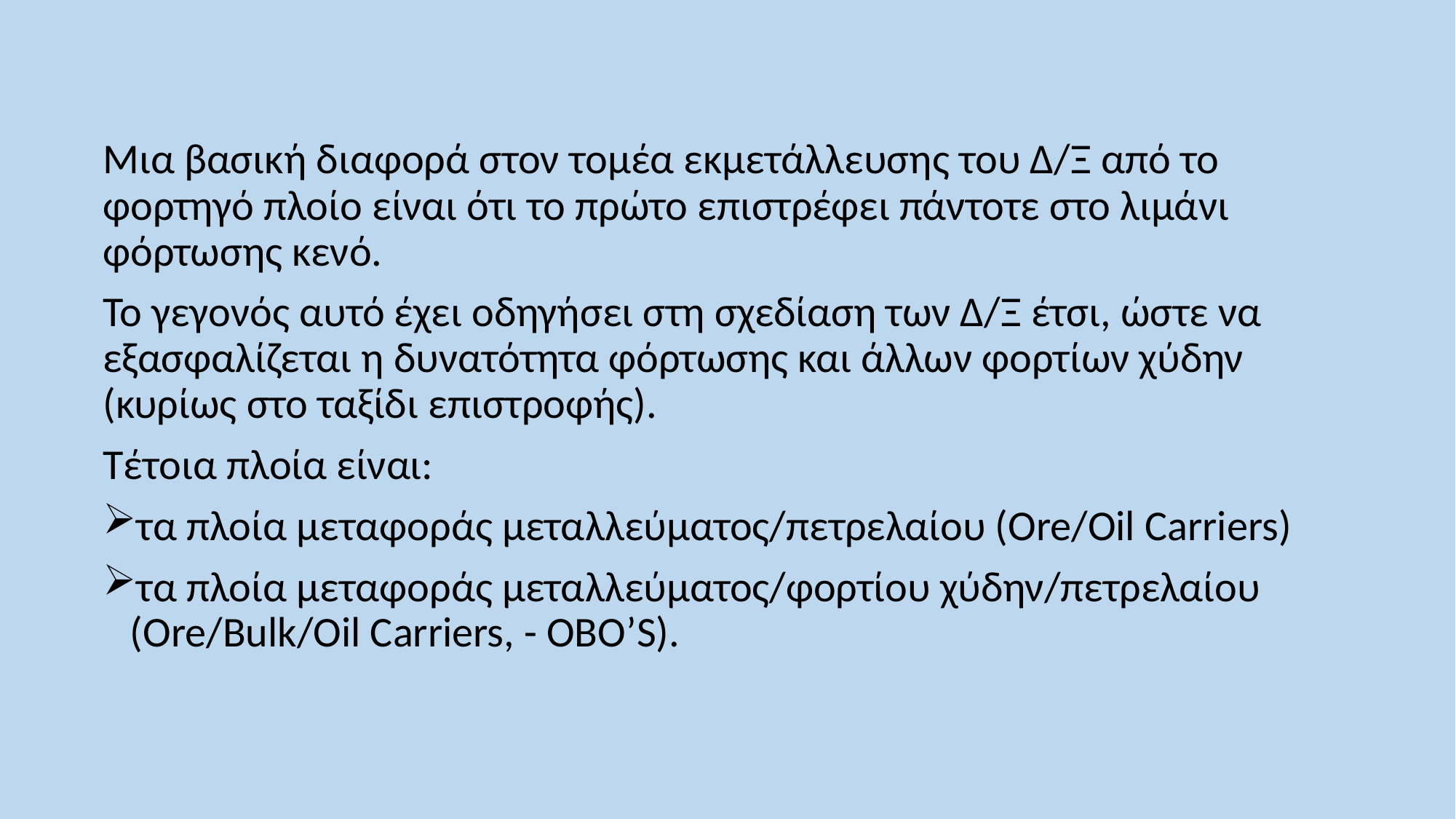

Μια βασική διαφορά στον τομέα εκμετάλλευσης του Δ/Ξ από το φορτηγό πλοίο είναι ότι το πρώτο επιστρέφει πάντοτε στο λιμάνι φόρτωσης κενό.
Το γεγονός αυτό έχει οδηγήσει στη σχεδίαση των Δ/Ξ έτσι, ώστε να εξασφαλίζεται η δυνατότητα φόρτωσης και άλλων φορτίων χύδην (κυρίως στο ταξίδι επιστροφής).
Τέτοια πλοία είναι:
τα πλοία μεταφοράς μεταλλεύματος/πετρελαίου (Ore/Oil Carriers)
τα πλοία μεταφοράς μεταλλεύματος/φορτίου χύδην/πετρελαίου (Ore/Bulk/Oil Carriers, - OBO’S).